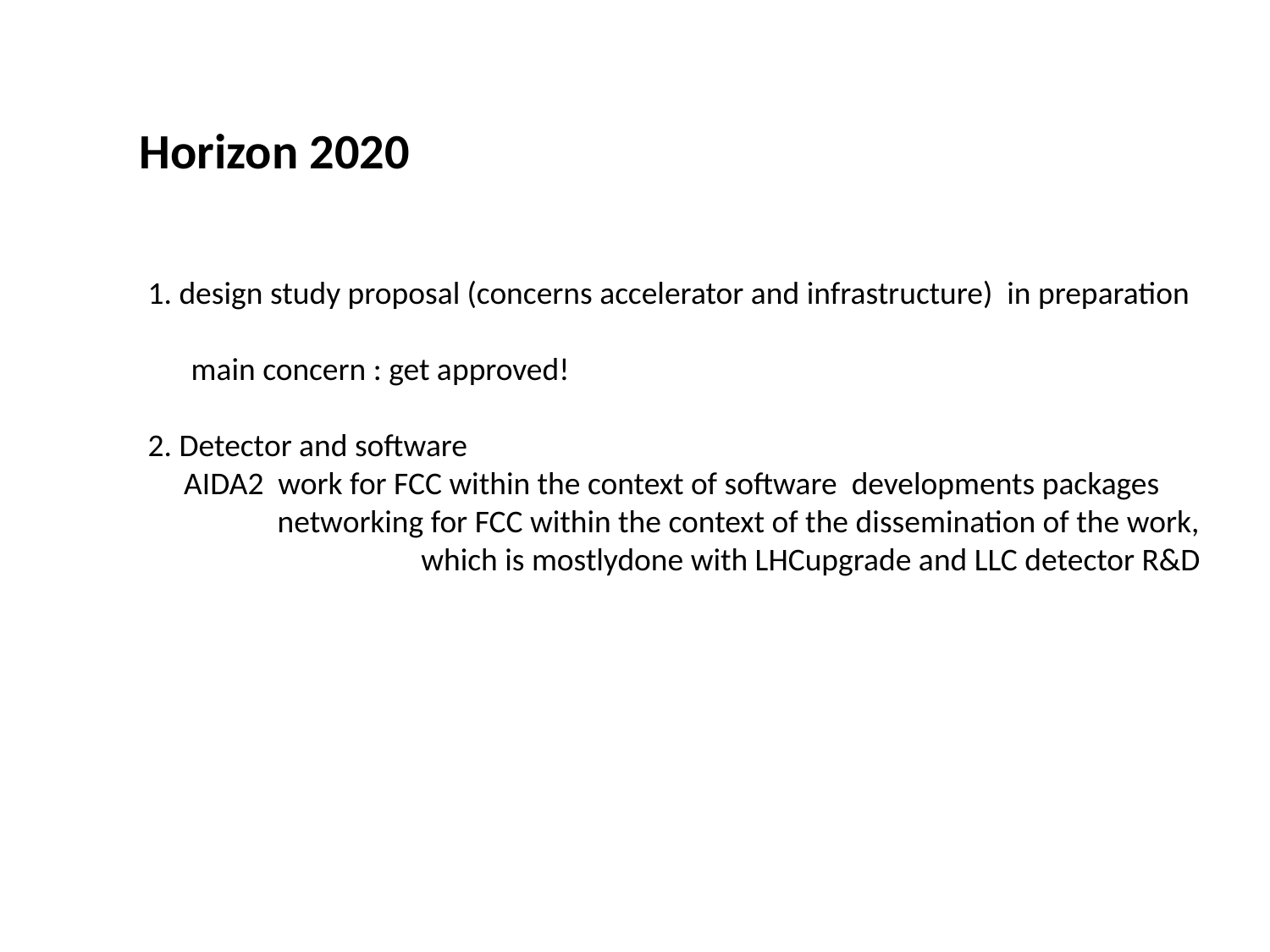

Horizon 2020
1. design study proposal (concerns accelerator and infrastructure)  in preparation

      main concern : get approved!

2. Detector and software
     AIDA2  work for FCC within the context of software  developments packages
                  networking for FCC within the context of the dissemination of the work,
                                      which is mostlydone with LHCupgrade and LLC detector R&D